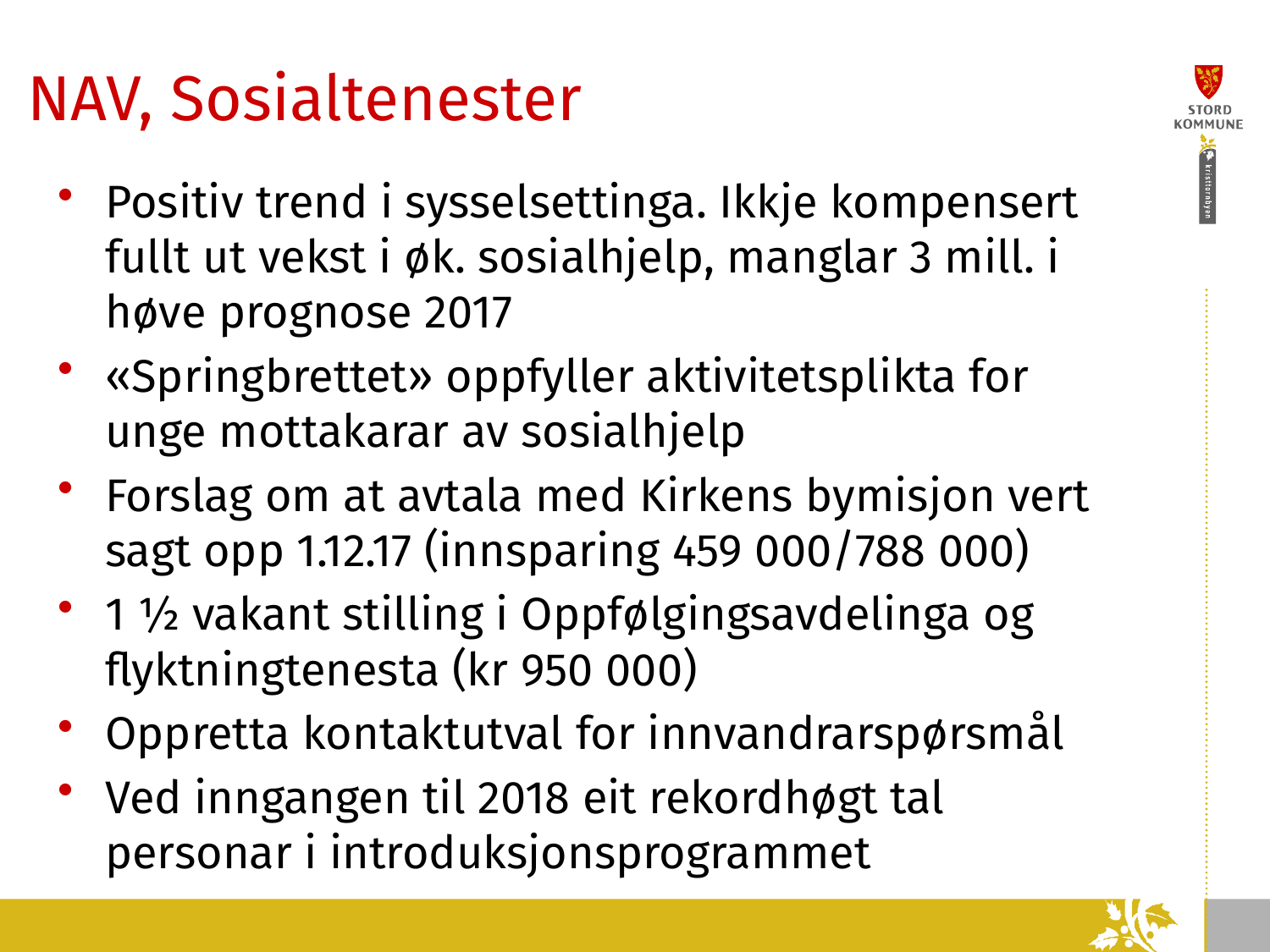

# NAV, Sosialtenester
Positiv trend i sysselsettinga. Ikkje kompensert fullt ut vekst i øk. sosialhjelp, manglar 3 mill. i høve prognose 2017
«Springbrettet» oppfyller aktivitetsplikta for unge mottakarar av sosialhjelp
Forslag om at avtala med Kirkens bymisjon vert sagt opp 1.12.17 (innsparing 459 000/788 000)
1 ½ vakant stilling i Oppfølgingsavdelinga og flyktningtenesta (kr 950 000)
Oppretta kontaktutval for innvandrarspørsmål
Ved inngangen til 2018 eit rekordhøgt tal personar i introduksjonsprogrammet